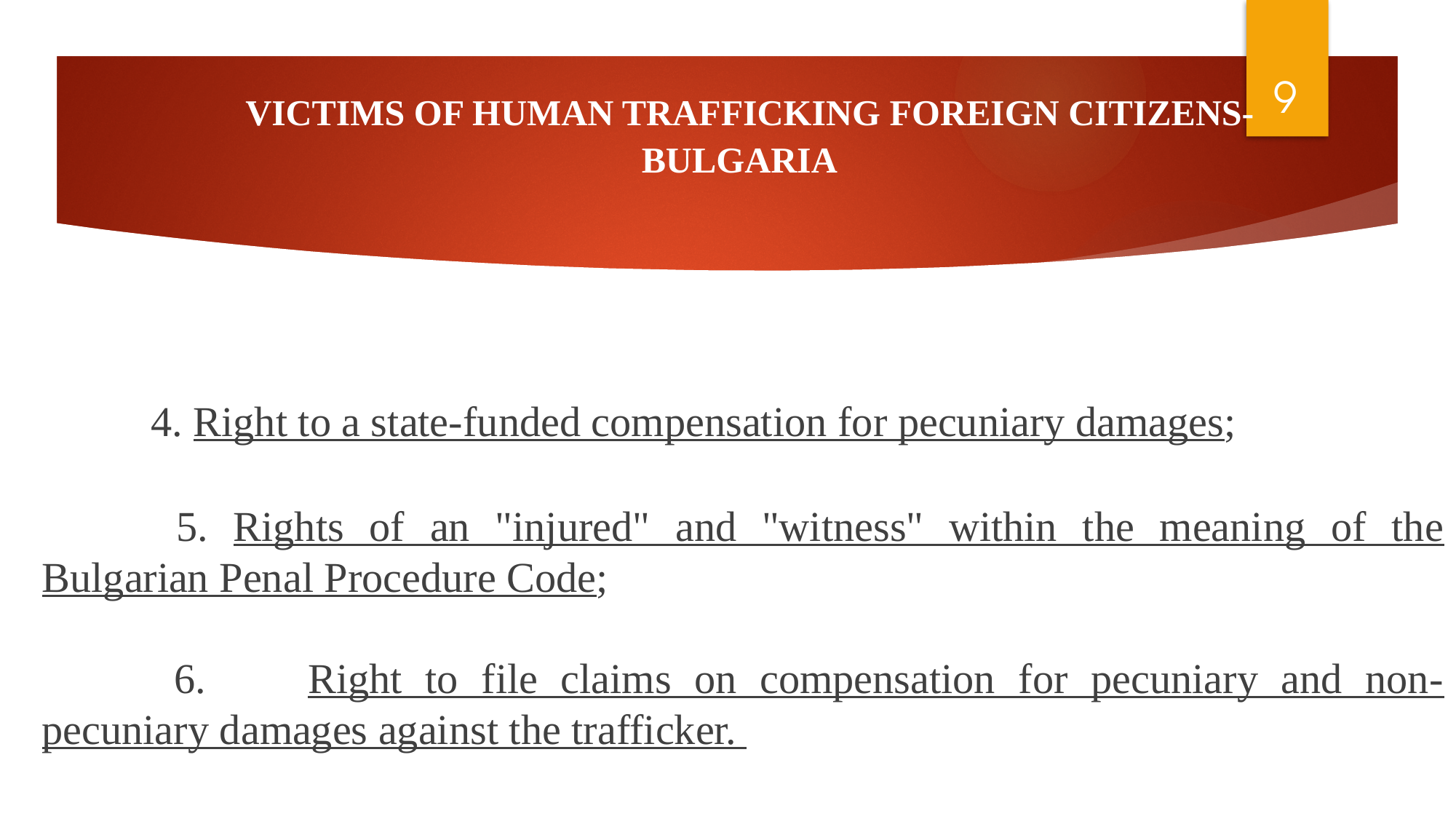

VICTIMS OF HUMAN TRAFFICKING FOREIGN CITIZENS-
BULGARIA

	4. Right to a state-funded compensation for pecuniary damages;

	 5. Rights of an "injured" and "witness" within the meaning of the Bulgarian Penal Procedure Code;

	 6. 	 Right to file claims on compensation for pecuniary and non-pecuniary damages against the trafficker.

9